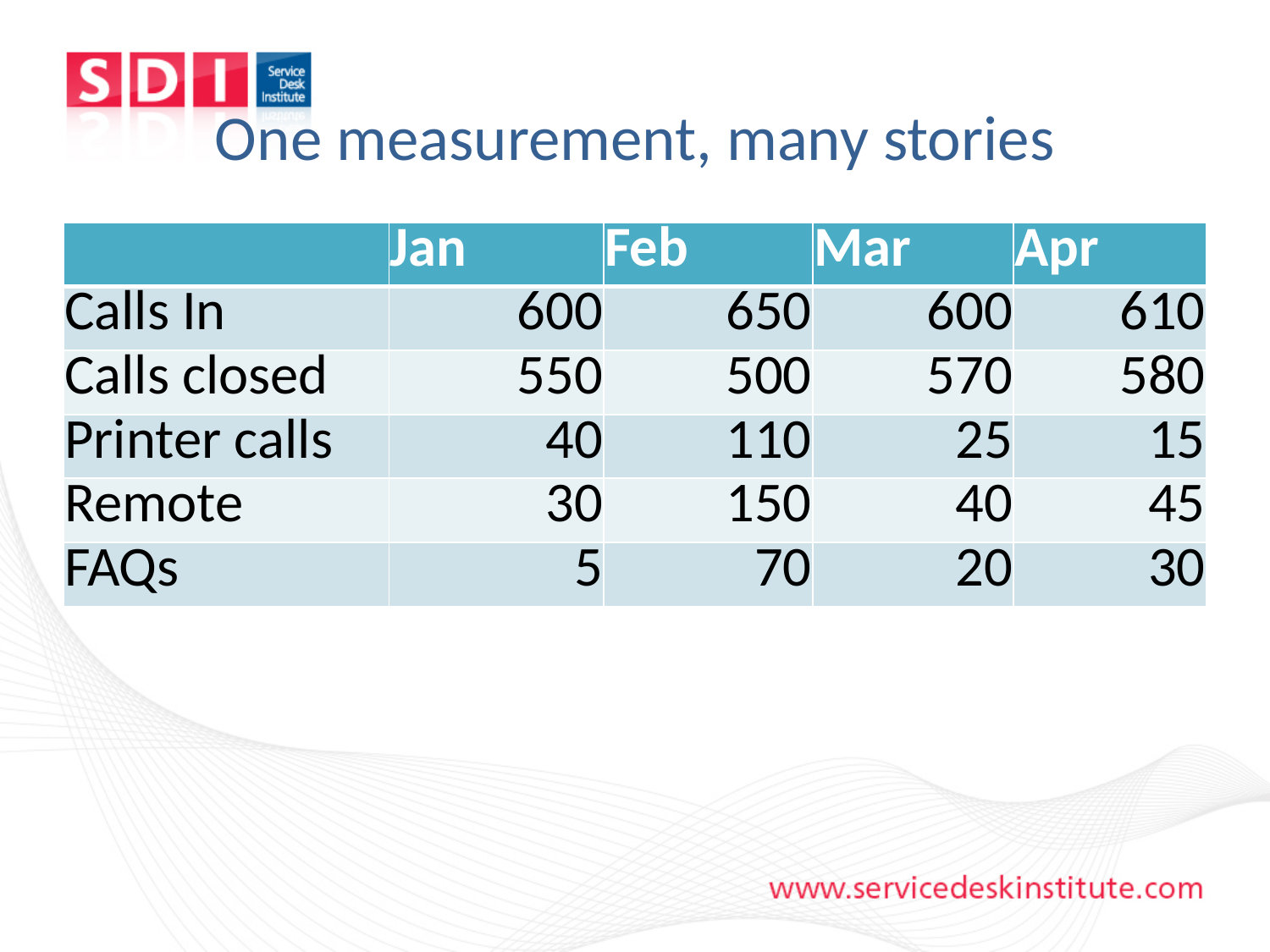

# One measurement, many stories
|  | Jan | Feb | Mar | Apr |
| --- | --- | --- | --- | --- |
| Calls In | 600 | 650 | 600 | 610 |
| Calls closed | 550 | 500 | 570 | 580 |
| Printer calls | 40 | 110 | 25 | 15 |
| Remote | 30 | 150 | 40 | 45 |
| FAQs | 5 | 70 | 20 | 30 |